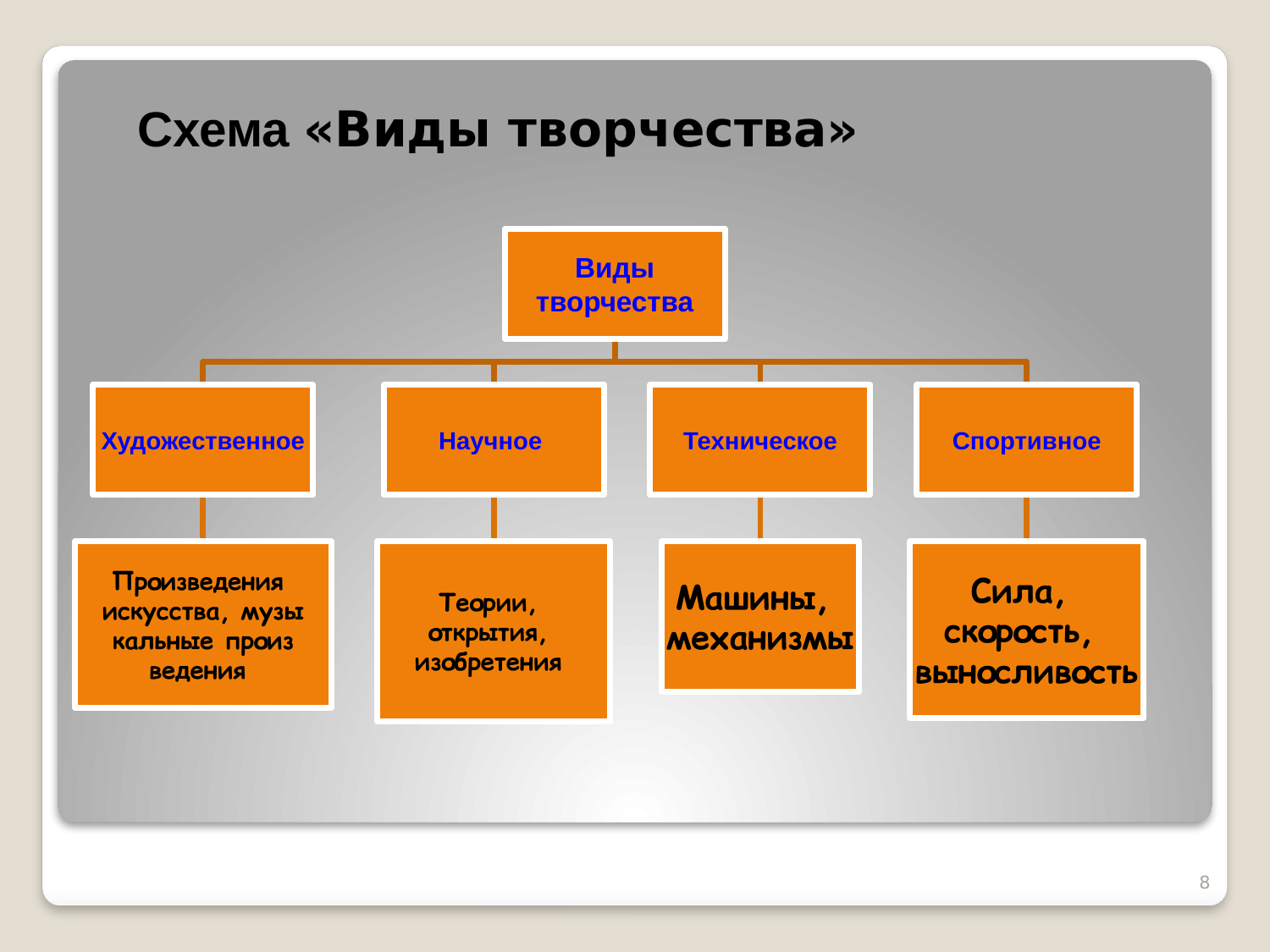

# Схема «Виды творчества»

Виды творчества

Художественное

Произведения
искусства, музы
кальные произ
ведения

Научное

Теории,
открытия,
изобретения
Техническое
Машины,
механизмы
Спортивное
Сила,
скорость,
выносливость
8